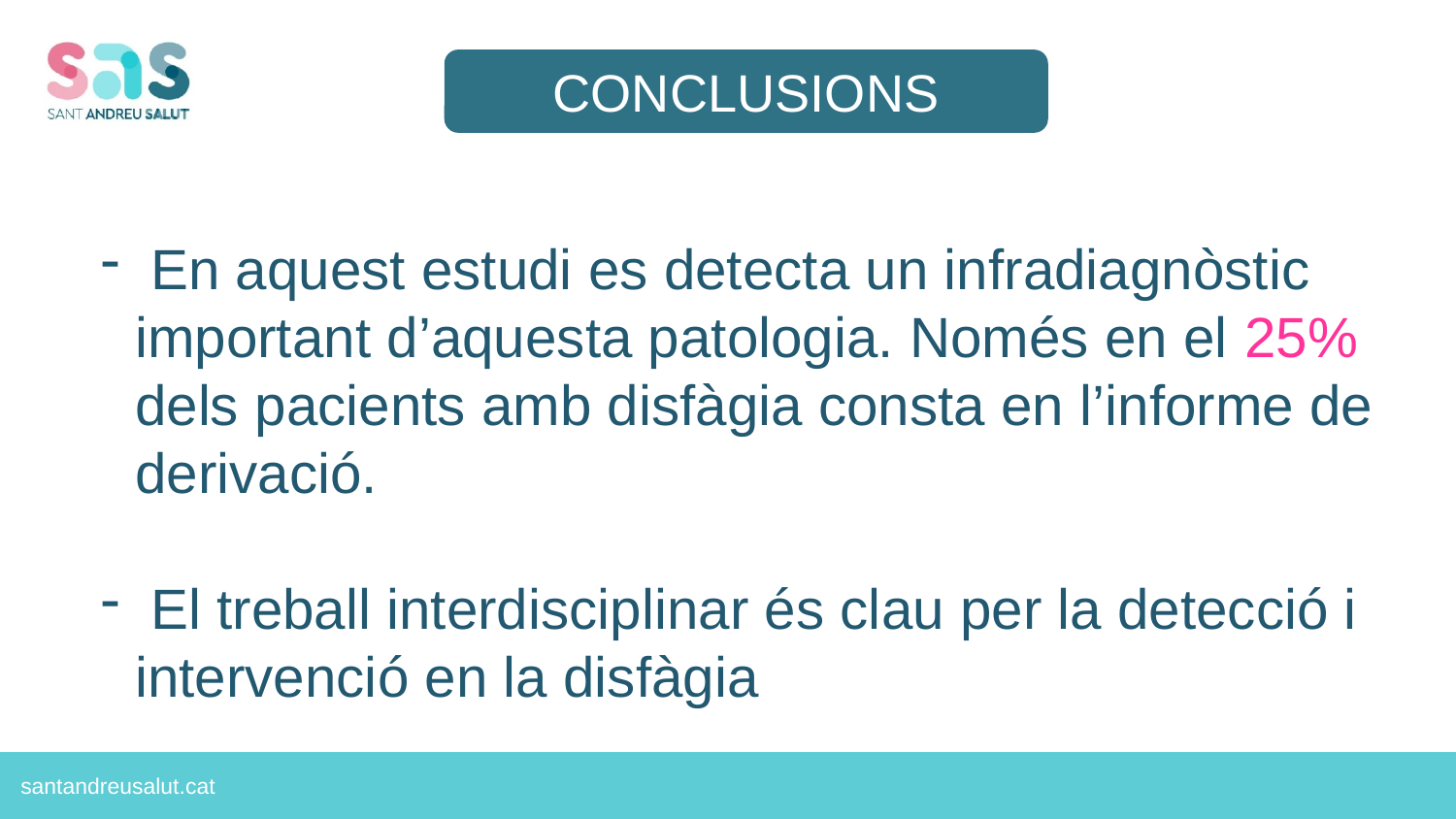

CONCLUSIONS
 En aquest estudi es detecta un infradiagnòstic important d’aquesta patologia. Només en el 25% dels pacients amb disfàgia consta en l’informe de derivació.

 El treball interdisciplinar és clau per la detecció i intervenció en la disfàgia

DESTINO AL ALTA
DESTINO AL ALTA
DIAGNÓSTICOS PRINCIPALES
DIAGNÓSTICOS PRINCIPALES